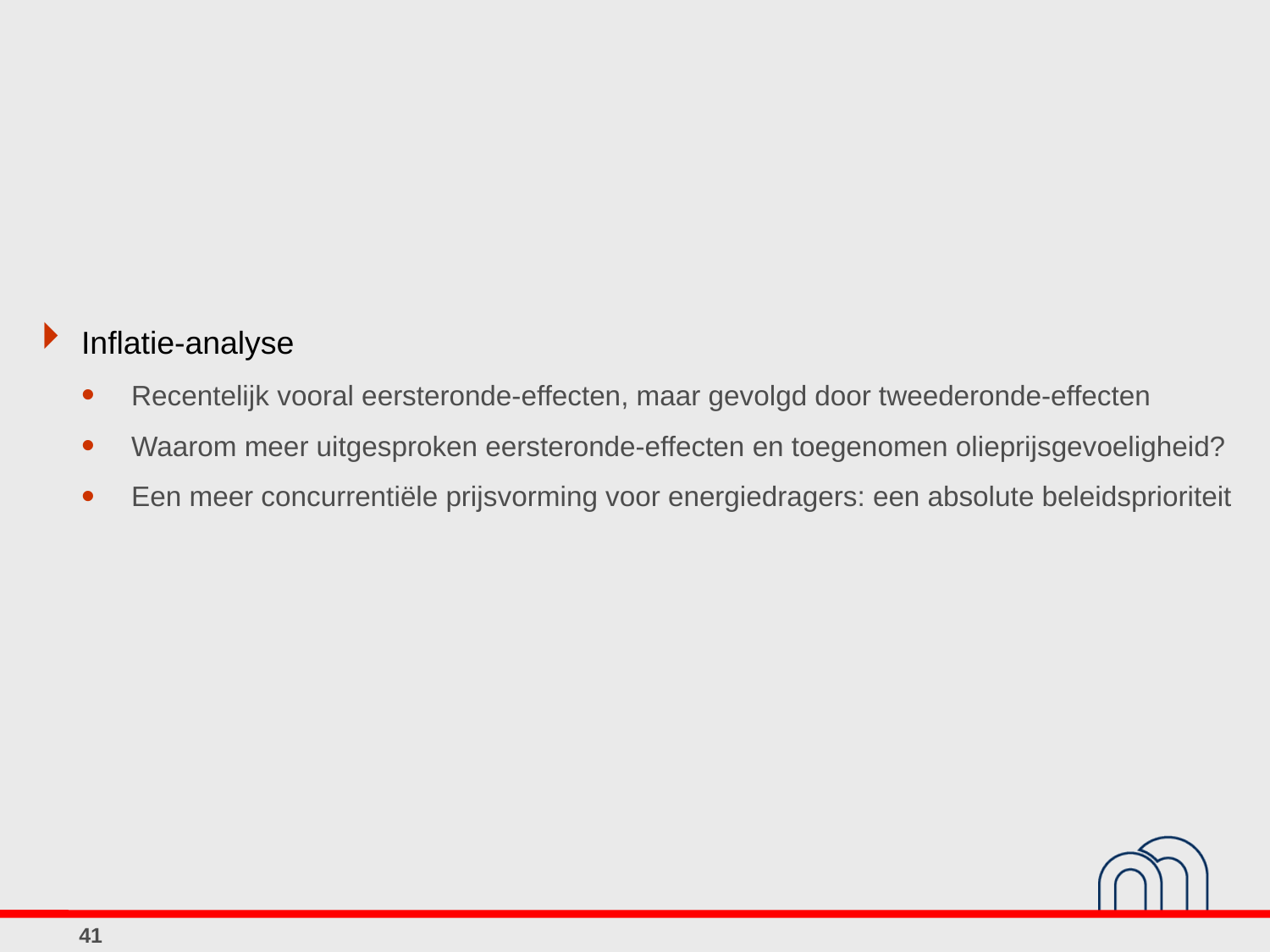

Inflatie-analyse
Recentelijk vooral eersteronde-effecten, maar gevolgd door tweederonde-effecten
Waarom meer uitgesproken eersteronde-effecten en toegenomen olieprijsgevoeligheid?
Een meer concurrentiële prijsvorming voor energiedragers: een absolute beleidsprioriteit

41